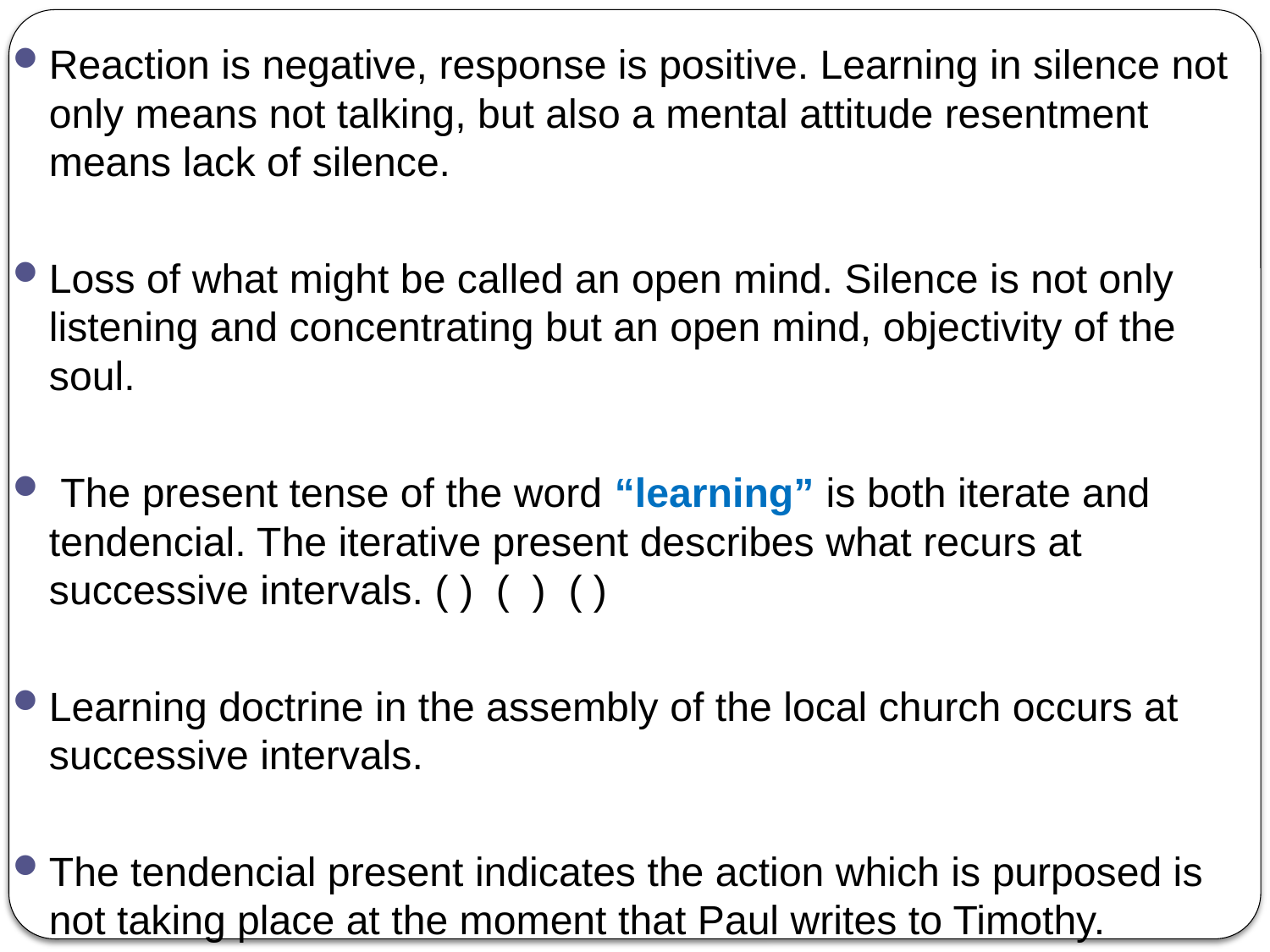

Reaction is negative, response is positive. Learning in silence not only means not talking, but also a mental attitude resentment means lack of silence.

Loss of what might be called an open mind. Silence is not only listening and concentrating but an open mind, objectivity of the soul.

 The present tense of the word “learning” is both iterate and tendencial. The iterative present describes what recurs at successive intervals. ( )  (  )  ( )

Learning doctrine in the assembly of the local church occurs at successive intervals.

The tendencial present indicates the action which is purposed is not taking place at the moment that Paul writes to Timothy.